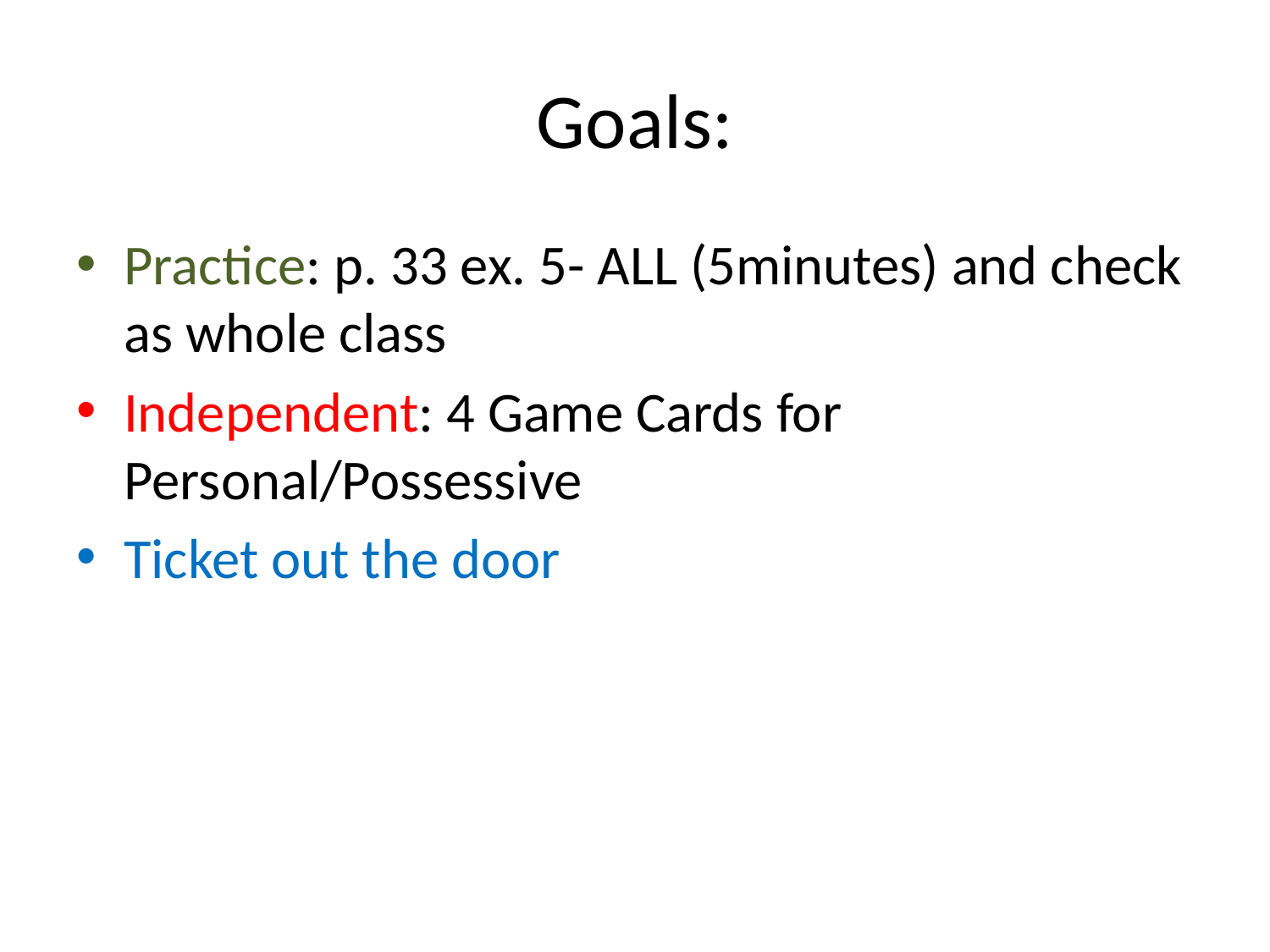

# Goals:
Practice: p. 33 ex. 5- ALL (5minutes) and check as whole class
Independent: 4 Game Cards for Personal/Possessive
Ticket out the door